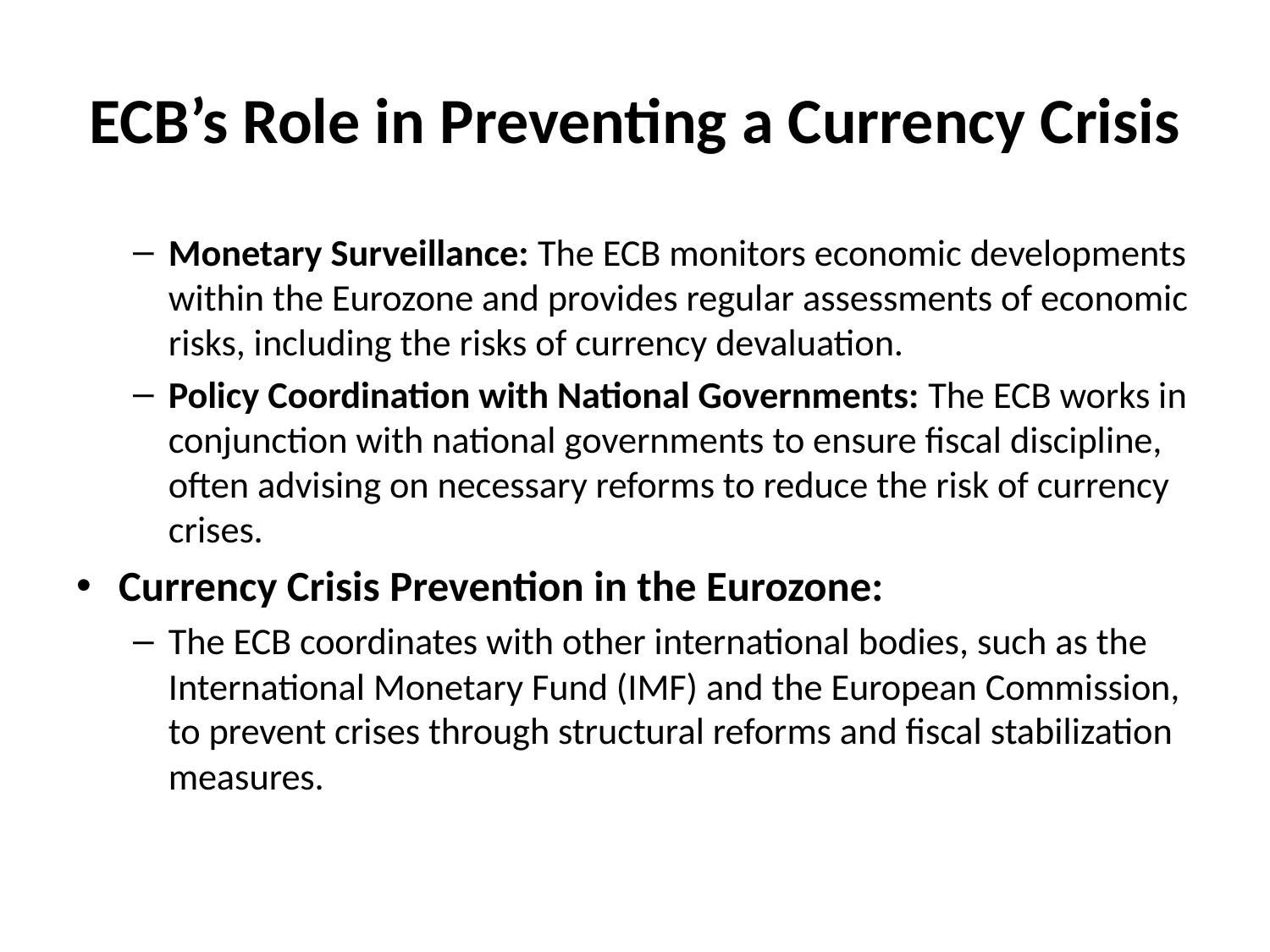

# ECB’s Role in Preventing a Currency Crisis
Monetary Surveillance: The ECB monitors economic developments within the Eurozone and provides regular assessments of economic risks, including the risks of currency devaluation.
Policy Coordination with National Governments: The ECB works in conjunction with national governments to ensure fiscal discipline, often advising on necessary reforms to reduce the risk of currency crises.
Currency Crisis Prevention in the Eurozone:
The ECB coordinates with other international bodies, such as the International Monetary Fund (IMF) and the European Commission, to prevent crises through structural reforms and fiscal stabilization measures.